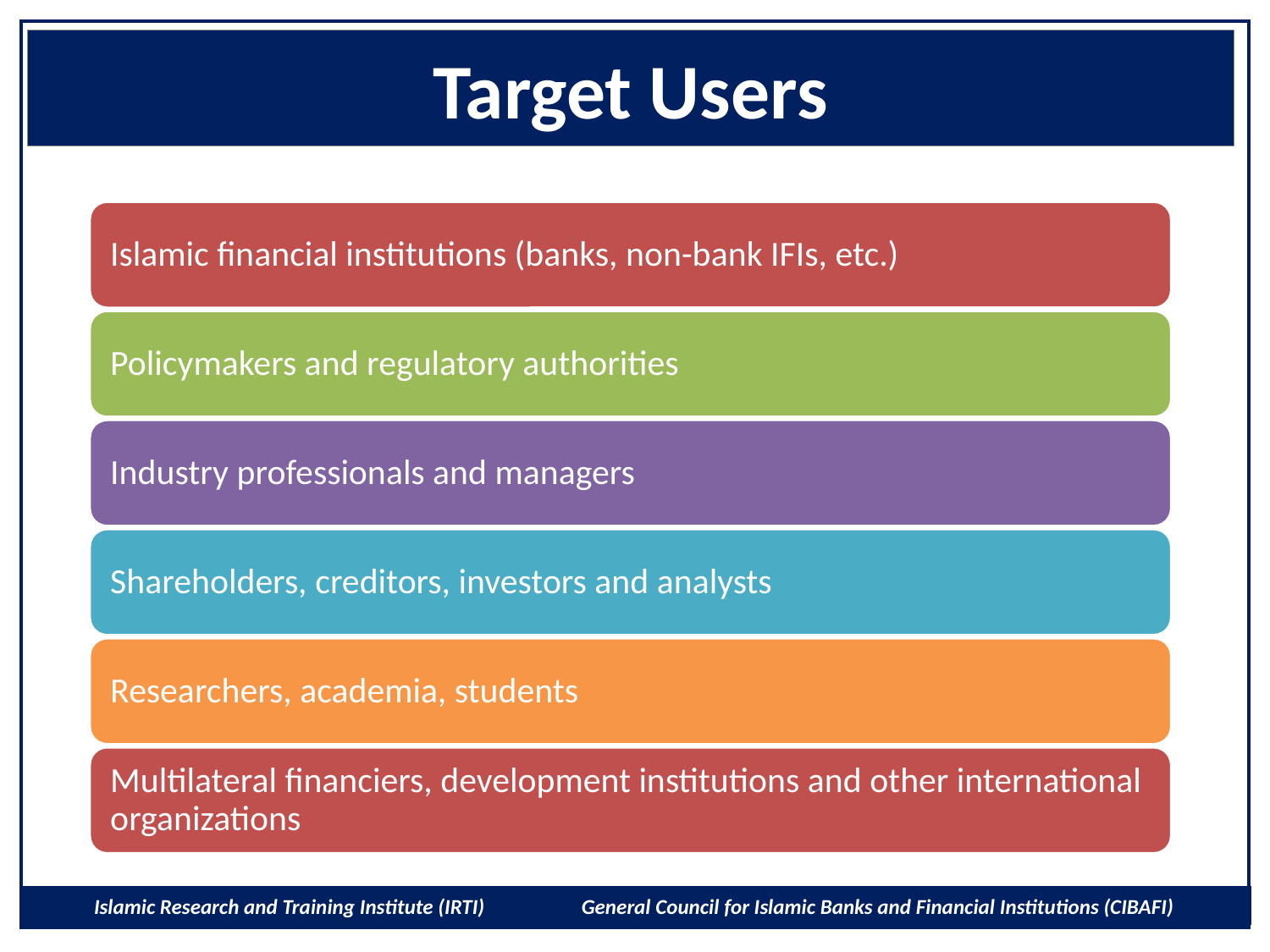

# Target Users
Target Users
Islamic financial institutions (banks, non-bank IFIs, etc.)
Policymakers and regulatory authorities
Industry professionals and managers
Shareholders, creditors, investors and analysts
Researchers, academia, students
Multilateral financiers, development institutions and other international organizations
            Islamic Research and Training Institute (IRTI)                    General Council for Islamic Banks and Financial Institutions (CIBAFI)